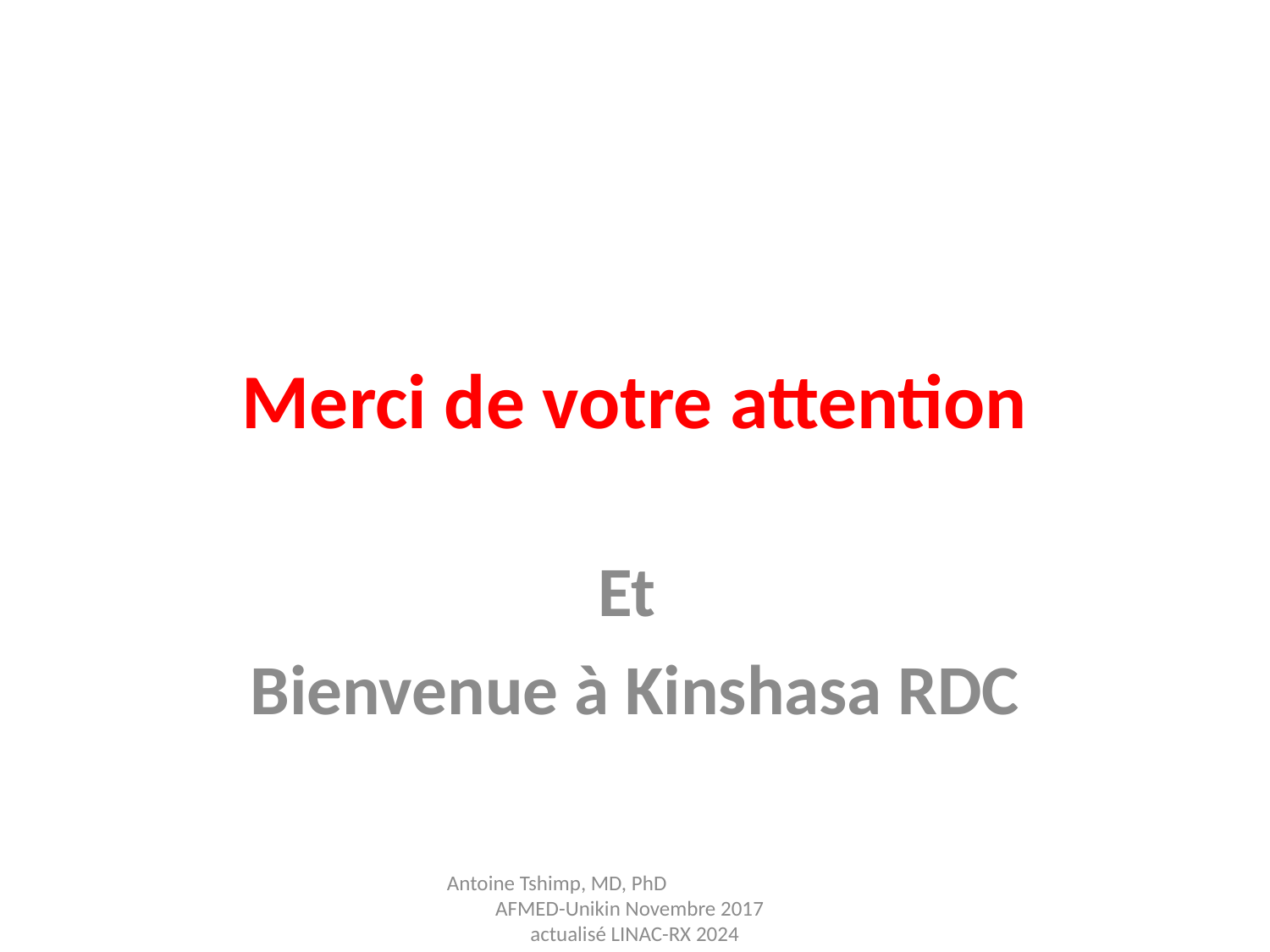

# Merci de votre attention
Et
Bienvenue à Kinshasa RDC
Antoine Tshimp, MD, PhD                                        AFMED-Unikin Novembre 2017          actualisé LINAC-RX 2024